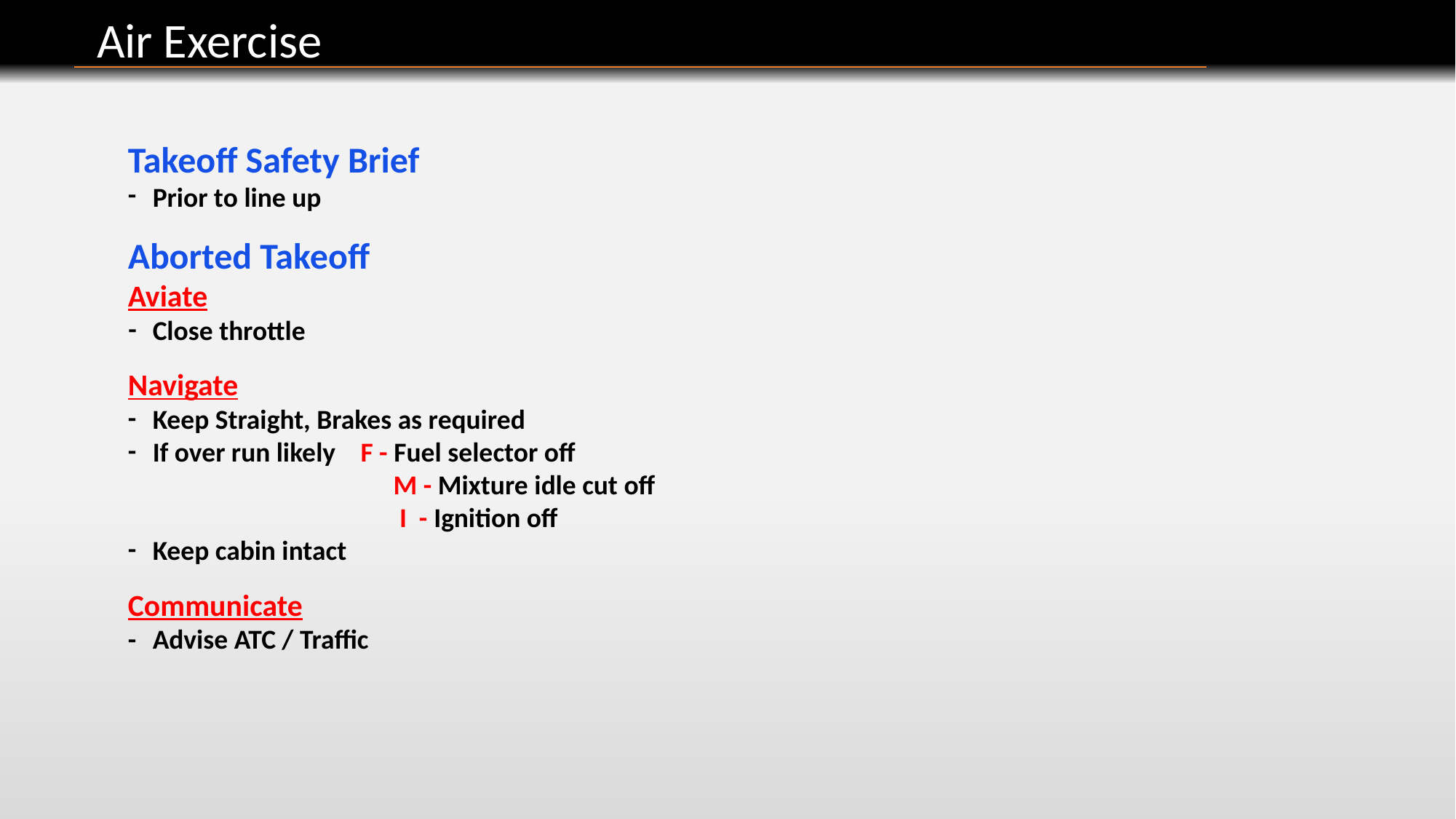

Air Exercise
Takeoff Safety Brief
    Prior to line up

Aborted Takeoff
Aviate
    Close throttle

Navigate
    Keep Straight, Brakes as required
    If over run likely    F - Fuel selector off
			 M - Mixture idle cut off
			  I  - Ignition off
    Keep cabin intact

Communicate
    Advise ATC / Traffic
-
-
-
-

-
-